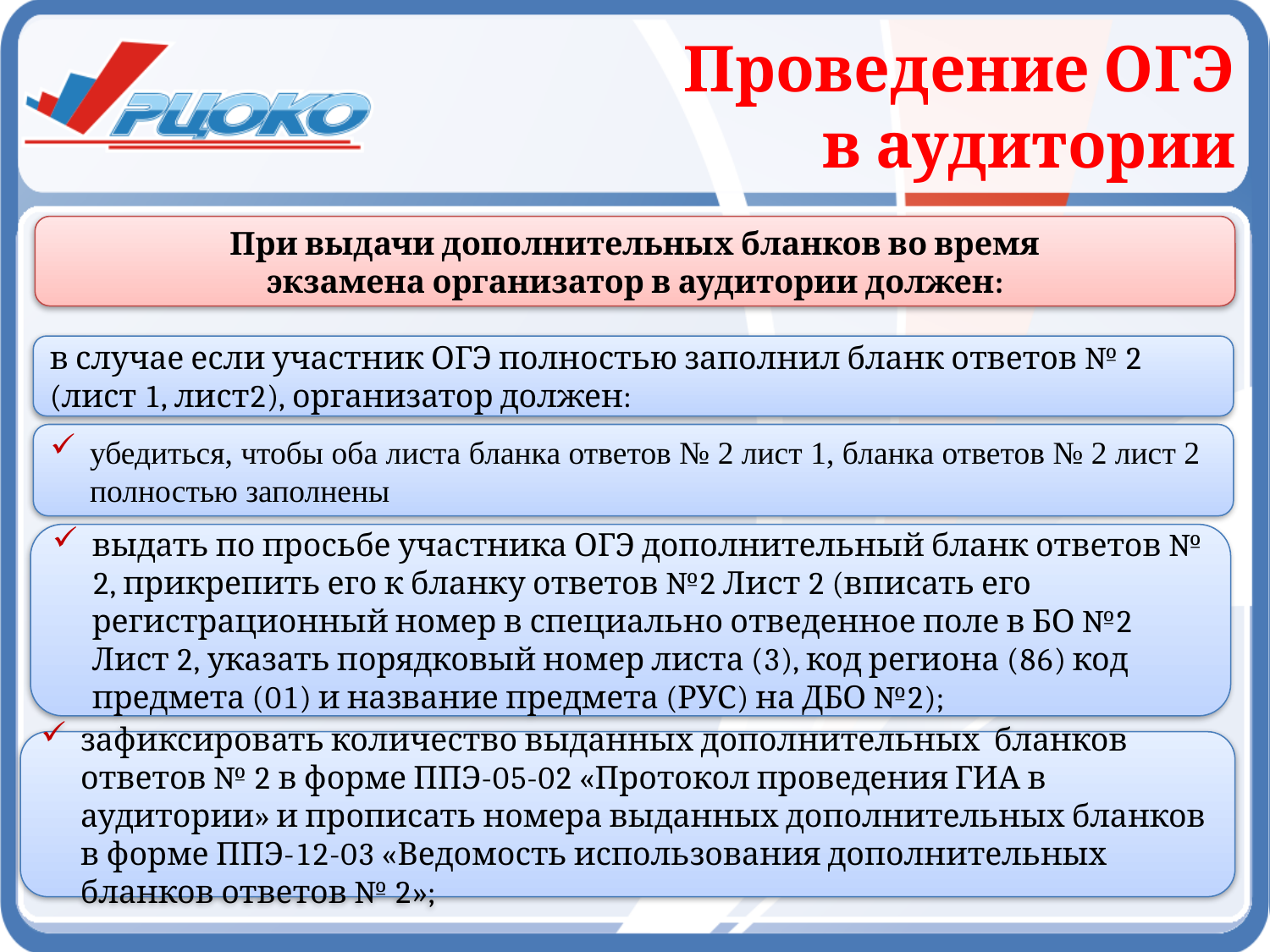

Проведение ОГЭ
 в аудитории
При выдачи дополнительных бланков во время
экзамена организатор в аудитории должен:
в случае если участник ОГЭ полностью заполнил бланк ответов № 2 (лист 1, лист2), организатор должен:
убедиться, чтобы оба листа бланка ответов № 2 лист 1, бланка ответов № 2 лист 2 полностью заполнены
выдать по просьбе участника ОГЭ дополнительный бланк ответов № 2, прикрепить его к бланку ответов №2 Лист 2 (вписать его регистрационный номер в специально отведенное поле в БО №2 Лист 2, указать порядковый номер листа (3), код региона (86) код предмета (01) и название предмета (РУС) на ДБО №2);
зафиксировать количество выданных дополнительных  бланков ответов № 2 в форме ППЭ-05-02 «Протокол проведения ГИА в аудитории» и прописать номера выданных дополнительных бланков в форме ППЭ-12-03 «Ведомость использования дополнительных бланков ответов № 2»;